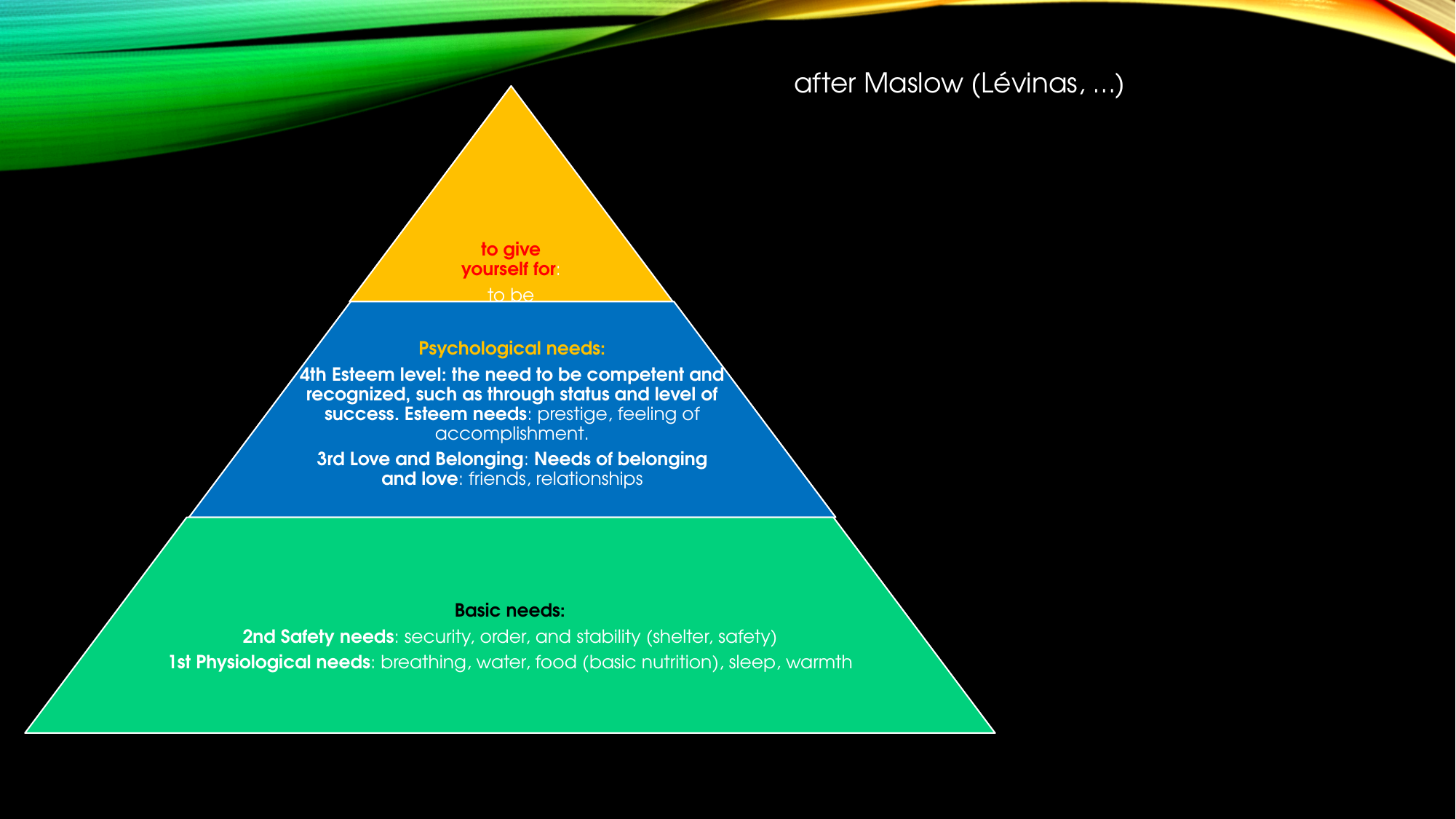

after Maslow (Lévinas, …)

to give yourself for:
to be creative
Psychological needs:
4th Esteem level: the need to be competent and recognized, such as through status and level of success. Esteem needs: prestige, feeling of accomplishment.
3rd Love and Belonging: Needs of belonging and love: friends, relationships

Basic needs:
2nd Safety needs: security, order, and stability (shelter, safety)
1st Physiological needs: breathing, water, food (basic nutrition), sleep, warmth